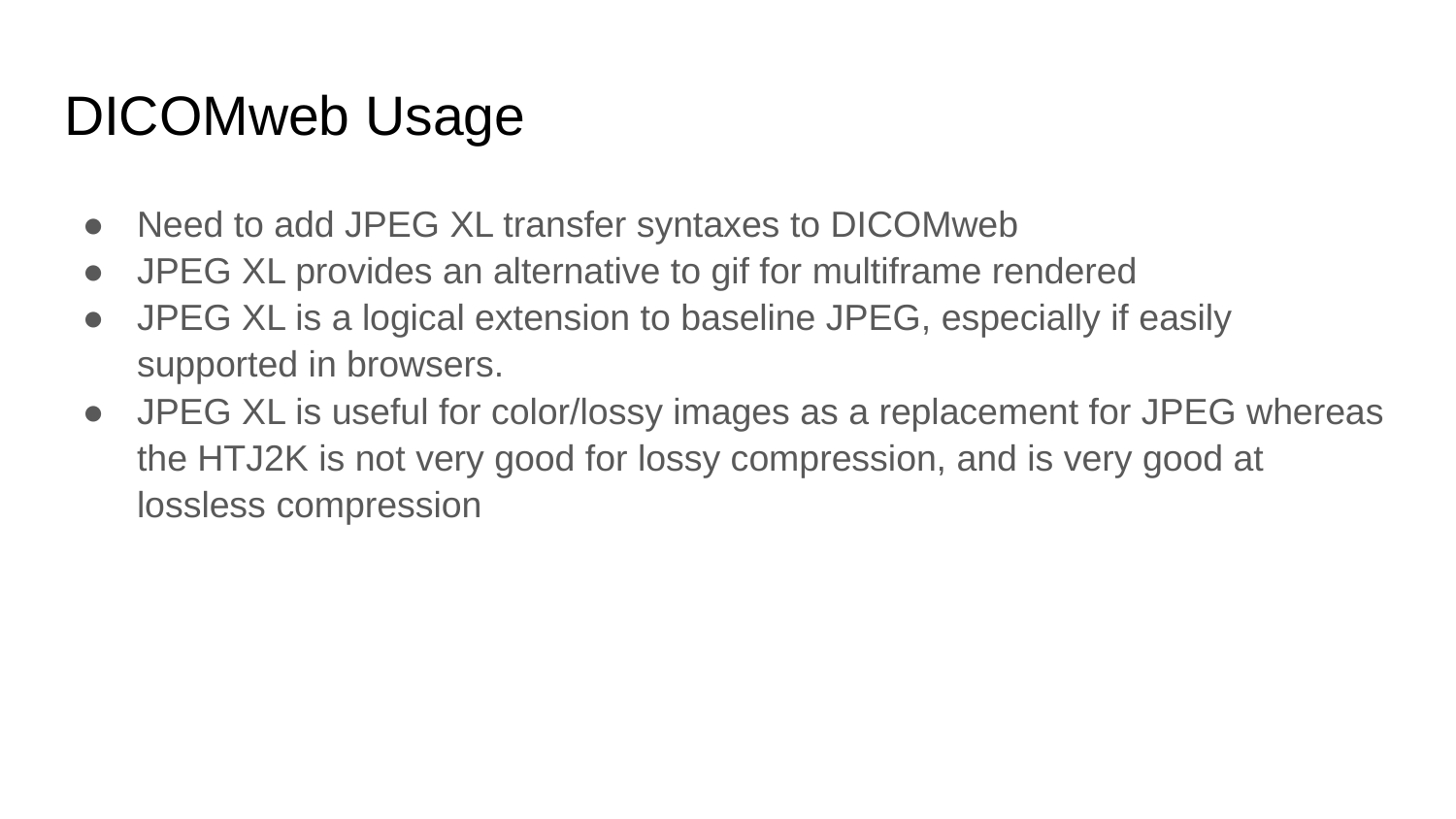

# DICOMweb Usage
Need to add JPEG XL transfer syntaxes to DICOMweb
JPEG XL provides an alternative to gif for multiframe rendered
JPEG XL is a logical extension to baseline JPEG, especially if easily supported in browsers.
JPEG XL is useful for color/lossy images as a replacement for JPEG whereas the HTJ2K is not very good for lossy compression, and is very good at lossless compression